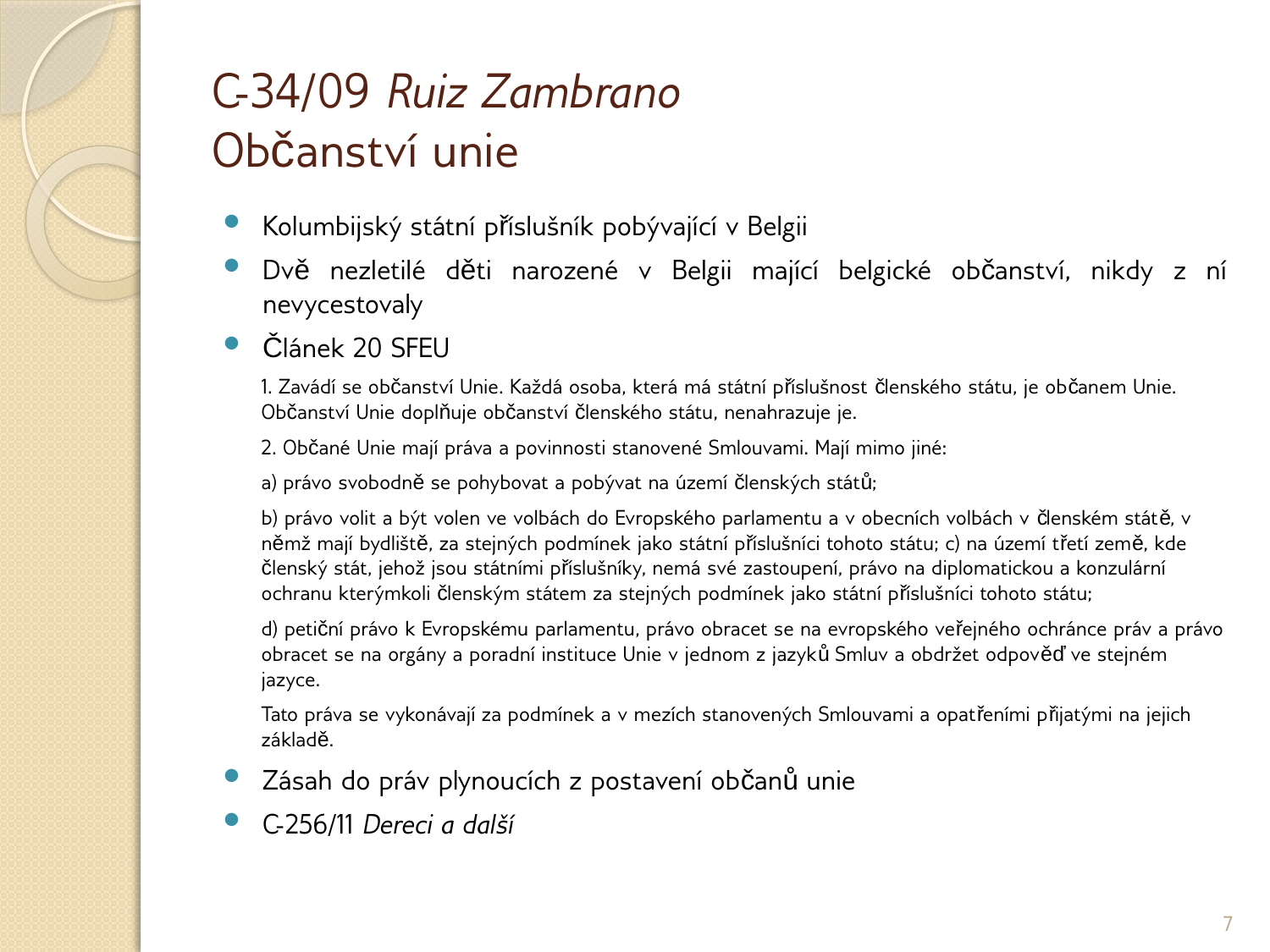

# C-34/09 Ruiz Zambrano Občanství unie
Kolumbijský státní příslušník pobývající v Belgii
Dvě nezletilé děti narozené v Belgii mající belgické občanství, nikdy z ní nevycestovaly
Článek 20 SFEU
1. Zavádí se občanství Unie. Každá osoba, která má státní příslušnost členského státu, je občanem Unie. Občanství Unie doplňuje občanství členského státu, nenahrazuje je.
2. Občané Unie mají práva a povinnosti stanovené Smlouvami. Mají mimo jiné:
a) právo svobodně se pohybovat a pobývat na území členských států;
b) právo volit a být volen ve volbách do Evropského parlamentu a v obecních volbách v členském státě, v němž mají bydliště, za stejných podmínek jako státní příslušníci tohoto státu; c) na území třetí země, kde členský stát, jehož jsou státními příslušníky, nemá své zastoupení, právo na diplomatickou a konzulární ochranu kterýmkoli členským státem za stejných podmínek jako státní příslušníci tohoto státu;
d) petiční právo k Evropskému parlamentu, právo obracet se na evropského veřejného ochránce práv a právo obracet se na orgány a poradní instituce Unie v jednom z jazyků Smluv a obdržet odpověď ve stejném jazyce.
Tato práva se vykonávají za podmínek a v mezích stanovených Smlouvami a opatřeními přijatými na jejich základě.
Zásah do práv plynoucích z postavení občanů unie
C-256/11 Dereci a další
7